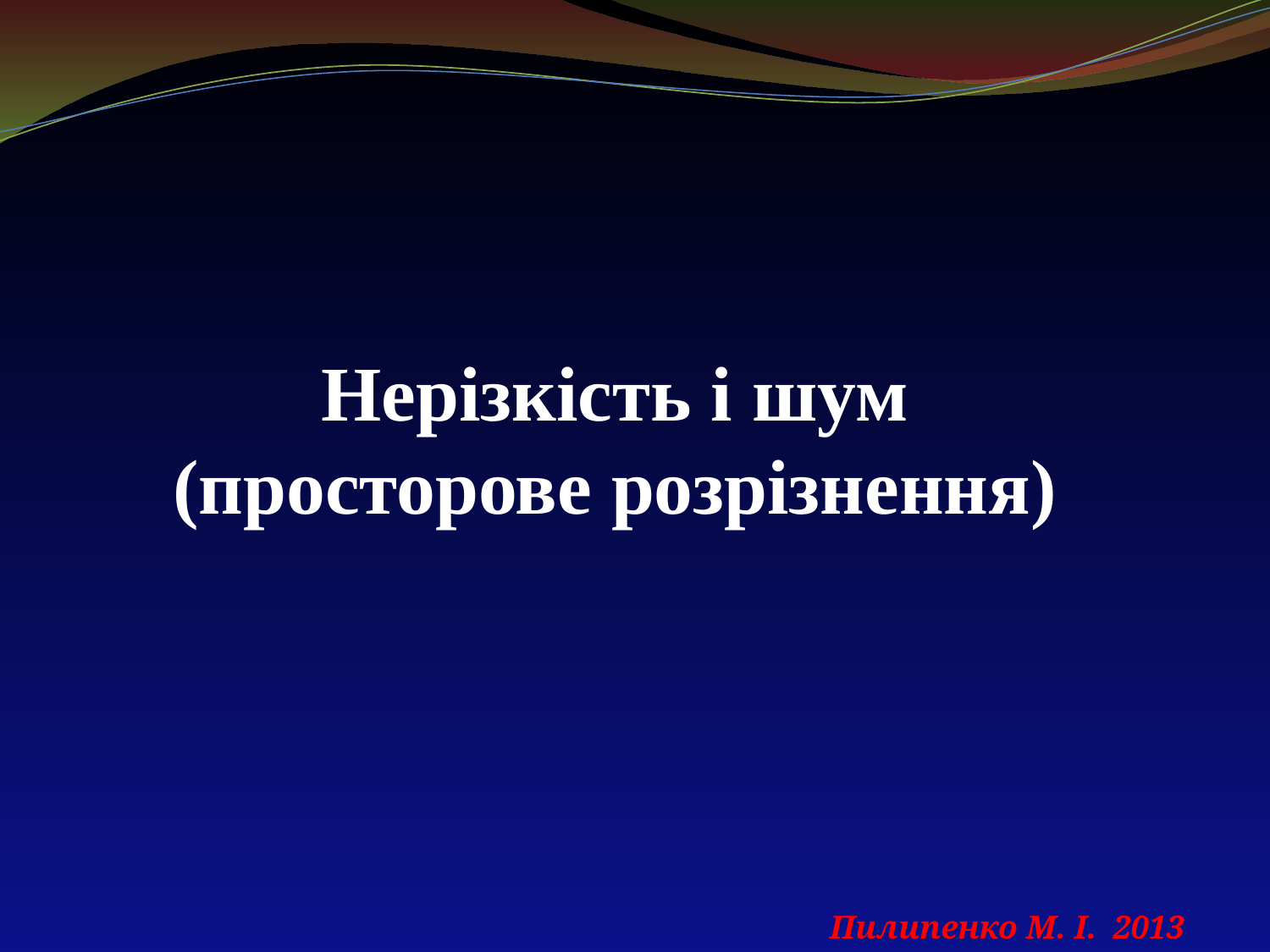

Нерізкість і шум
(просторове розрізнення)
Пилипенко М. І.  2013